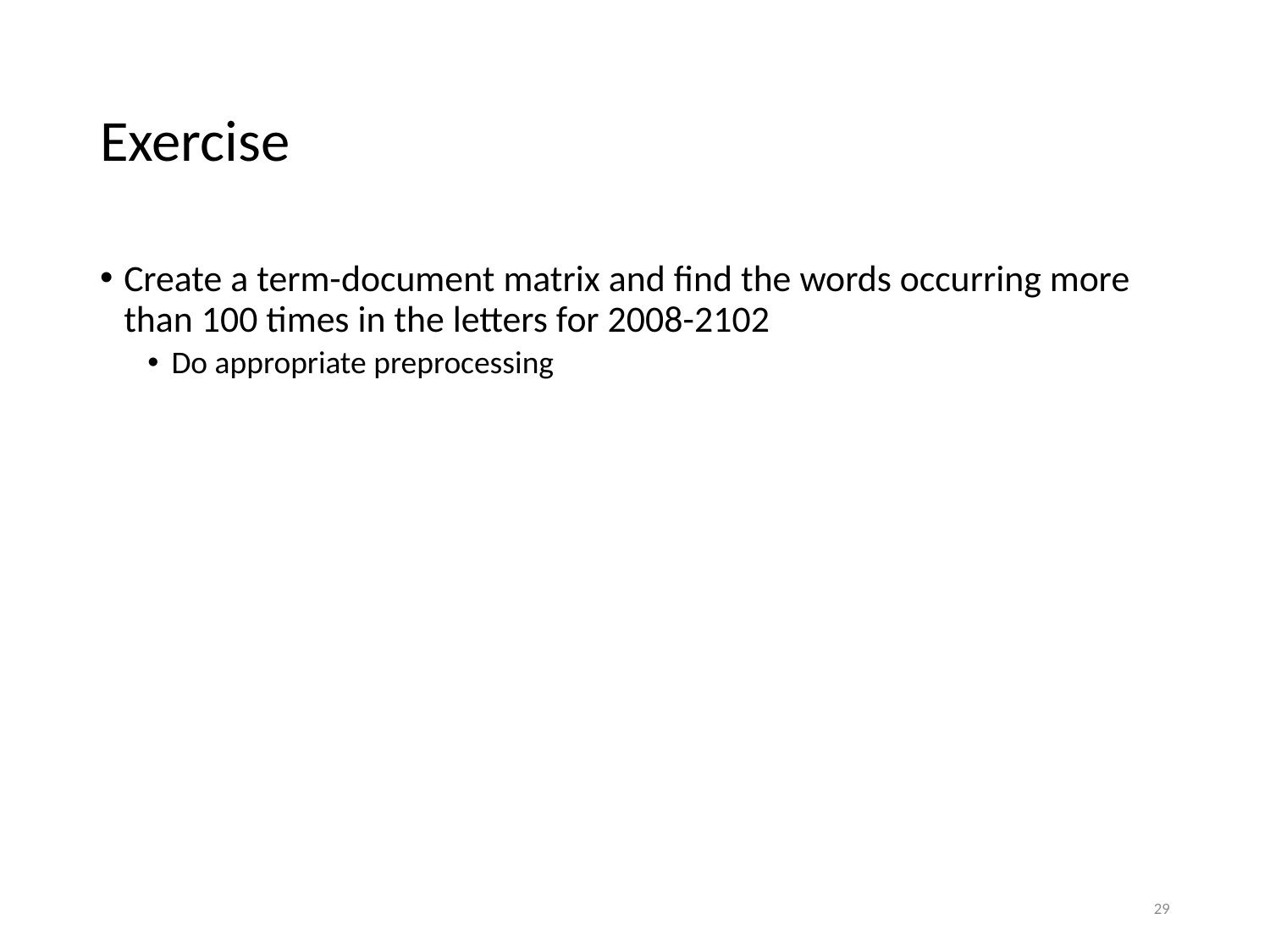

# Exercise
Create a term-document matrix and find the words occurring more than 100 times in the letters for 2008-2102
Do appropriate preprocessing
29